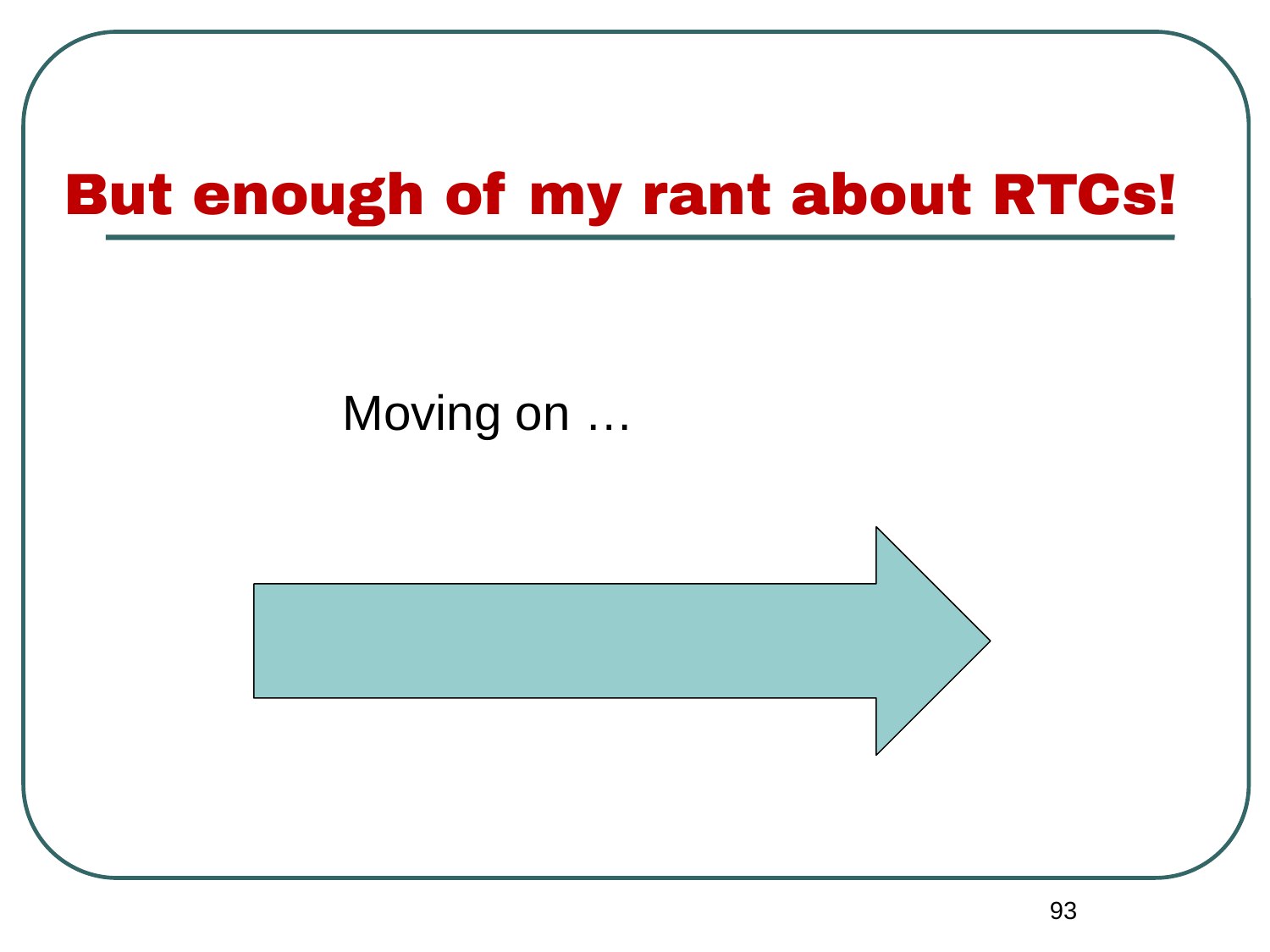

# But enough of my rant about RTCs!
Moving on …

93